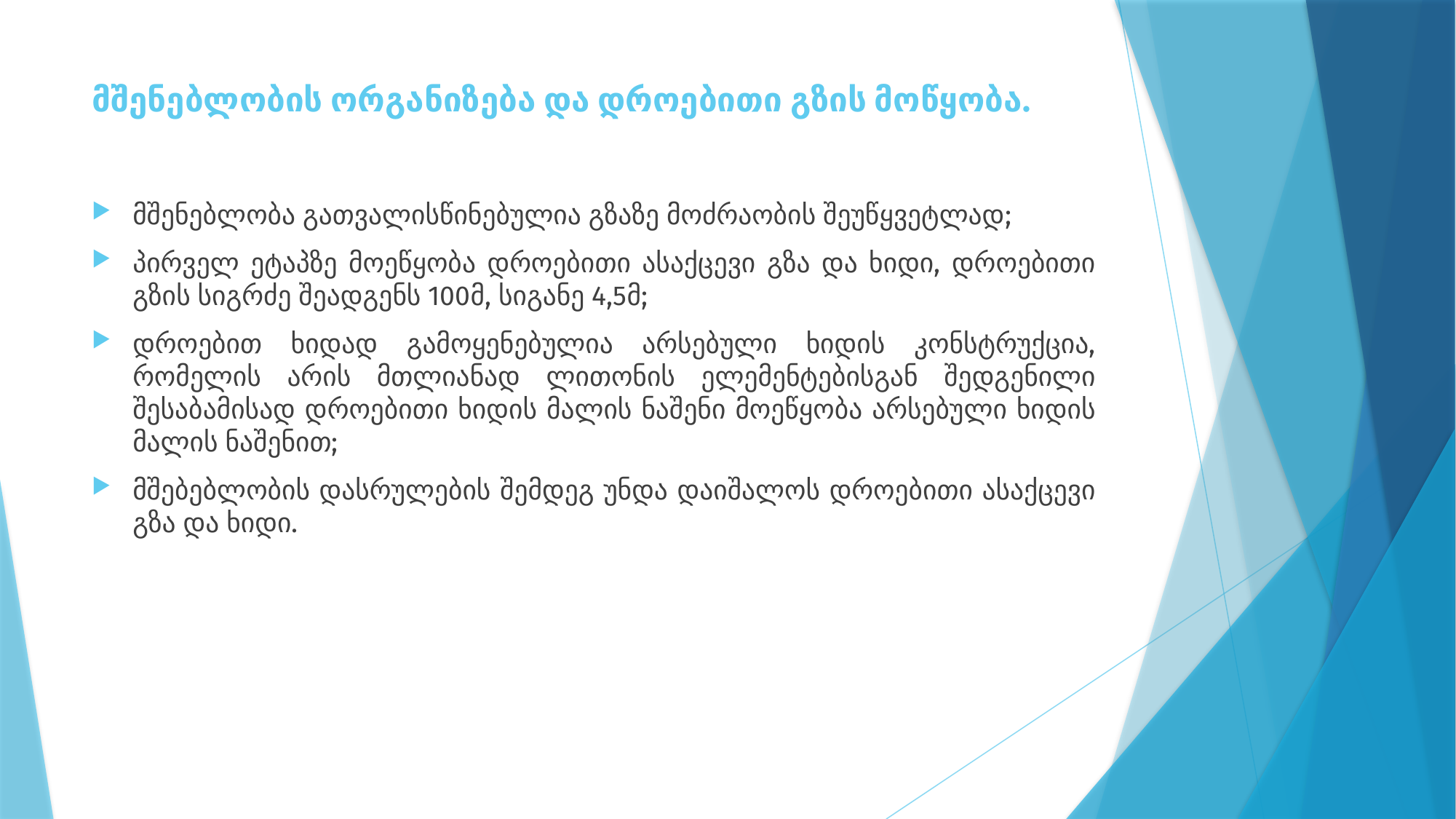

# მშენებლობის ორგანიზება და დროებითი გზის მოწყობა.
მშენებლობა გათვალისწინებულია გზაზე მოძრაობის შეუწყვეტლად;
პირველ ეტაპზე მოეწყობა დროებითი ასაქცევი გზა და ხიდი, დროებითი გზის სიგრძე შეადგენს 100მ, სიგანე 4,5მ;
დროებით ხიდად გამოყენებულია არსებული ხიდის კონსტრუქცია, რომელის არის მთლიანად ლითონის ელემენტებისგან შედგენილი შესაბამისად დროებითი ხიდის მალის ნაშენი მოეწყობა არსებული ხიდის მალის ნაშენით;
მშებებლობის დასრულების შემდეგ უნდა დაიშალოს დროებითი ასაქცევი გზა და ხიდი.